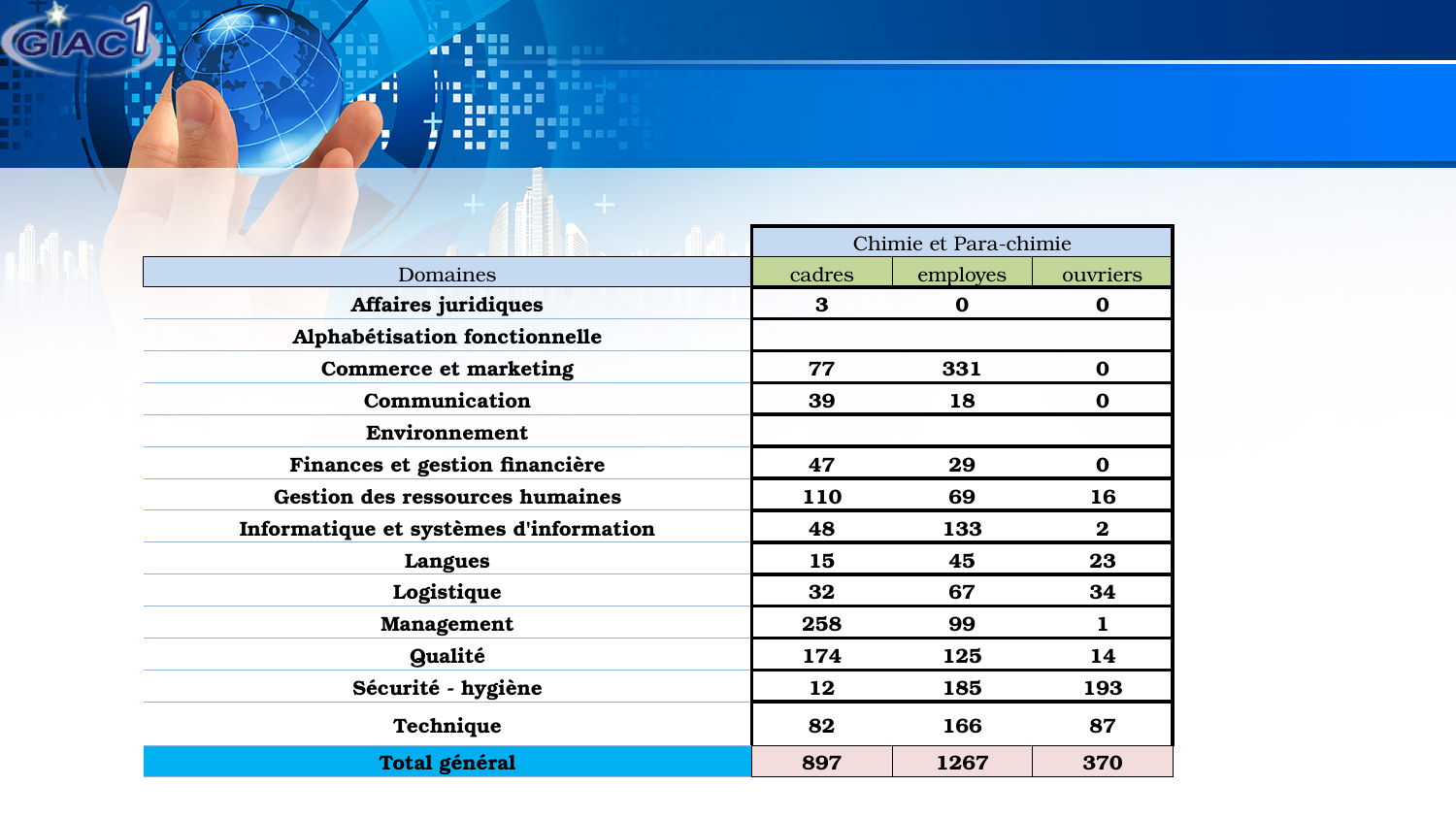

|  | Chimie et Para-chimie |  |  |
| --- | --- | --- | --- |
| Domaines | cadres | employes | ouvriers |
| Affaires juridiques | 3 | 0 | 0 |
| Alphabétisation fonctionnelle |  |  |  |
| Commerce et marketing | 77 | 331 | 0 |
| Communication | 39 | 18 | 0 |
| Environnement |  |  |  |
| Finances et gestion financière | 47 | 29 | 0 |
| Gestion des ressources humaines | 110 | 69 | 16 |
| Informatique et systèmes d'information | 48 | 133 | 2 |
| Langues | 15 | 45 | 23 |
| Logistique | 32 | 67 | 34 |
| Management | 258 | 99 | 1 |
| Qualité | 174 | 125 | 14 |
| Sécurité - hygiène | 12 | 185 | 193 |
| Technique | 82 | 166 | 87 |
| Total général | 897 | 1267 | 370 |